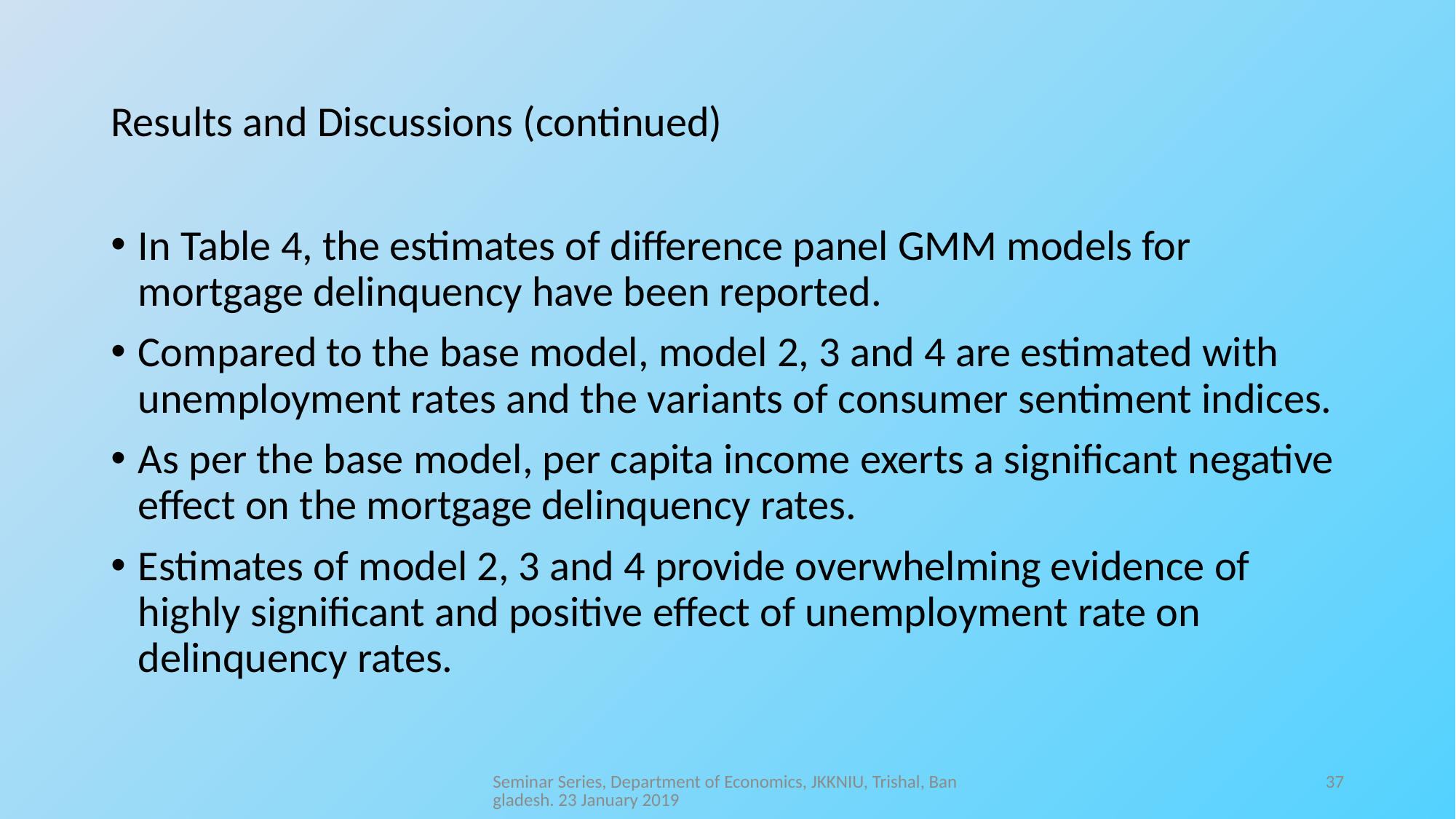

# Results and Discussions (continued)
In Table 4, the estimates of difference panel GMM models for mortgage delinquency have been reported.
Compared to the base model, model 2, 3 and 4 are estimated with unemployment rates and the variants of consumer sentiment indices.
As per the base model, per capita income exerts a significant negative effect on the mortgage delinquency rates.
Estimates of model 2, 3 and 4 provide overwhelming evidence of highly significant and positive effect of unemployment rate on delinquency rates.
Seminar Series, Department of Economics, JKKNIU, Trishal, Bangladesh. 23 January 2019
37